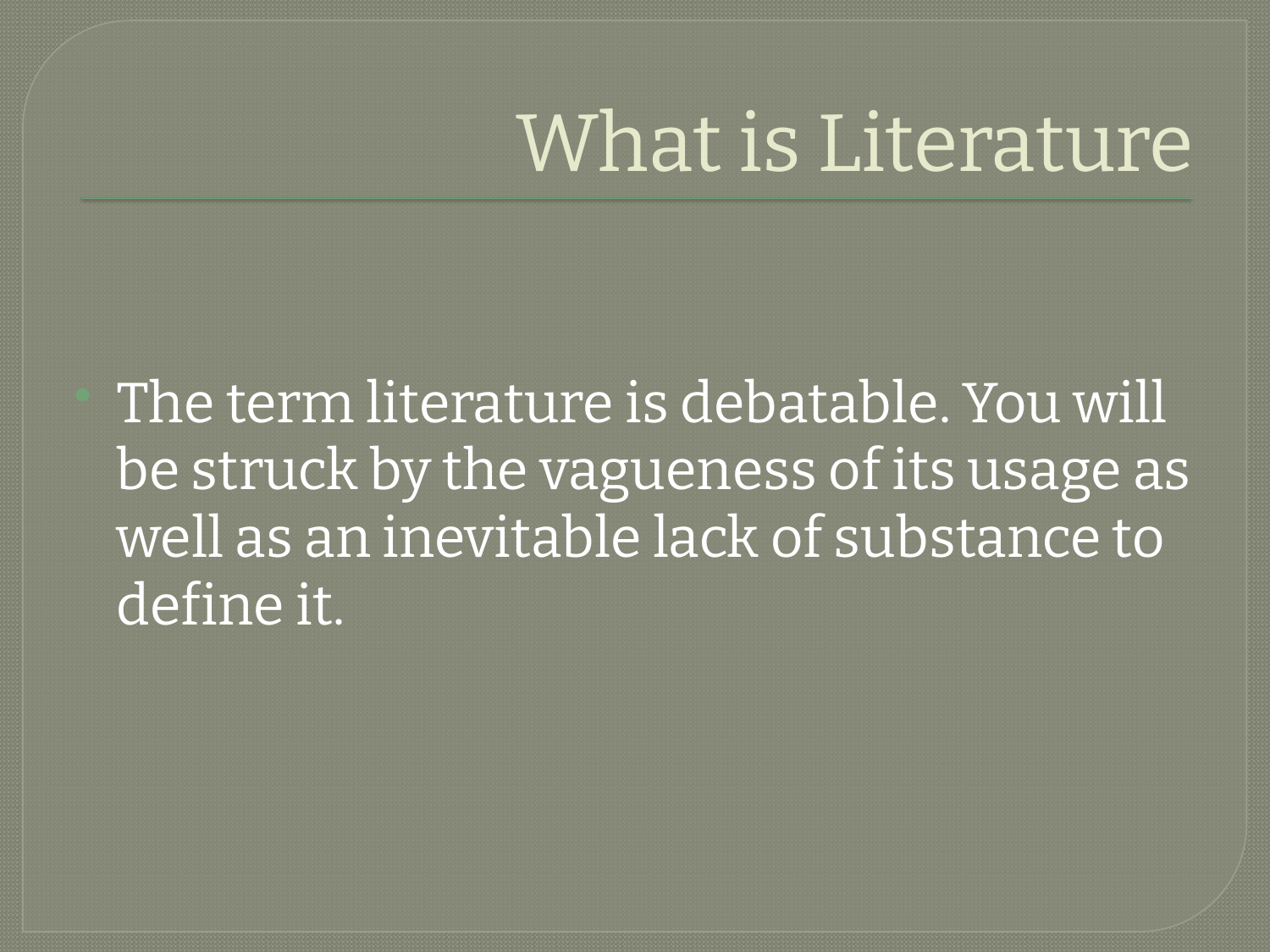

# What is Literature
The term literature is debatable. You will be struck by the vagueness of its usage as well as an inevitable lack of substance to define it.